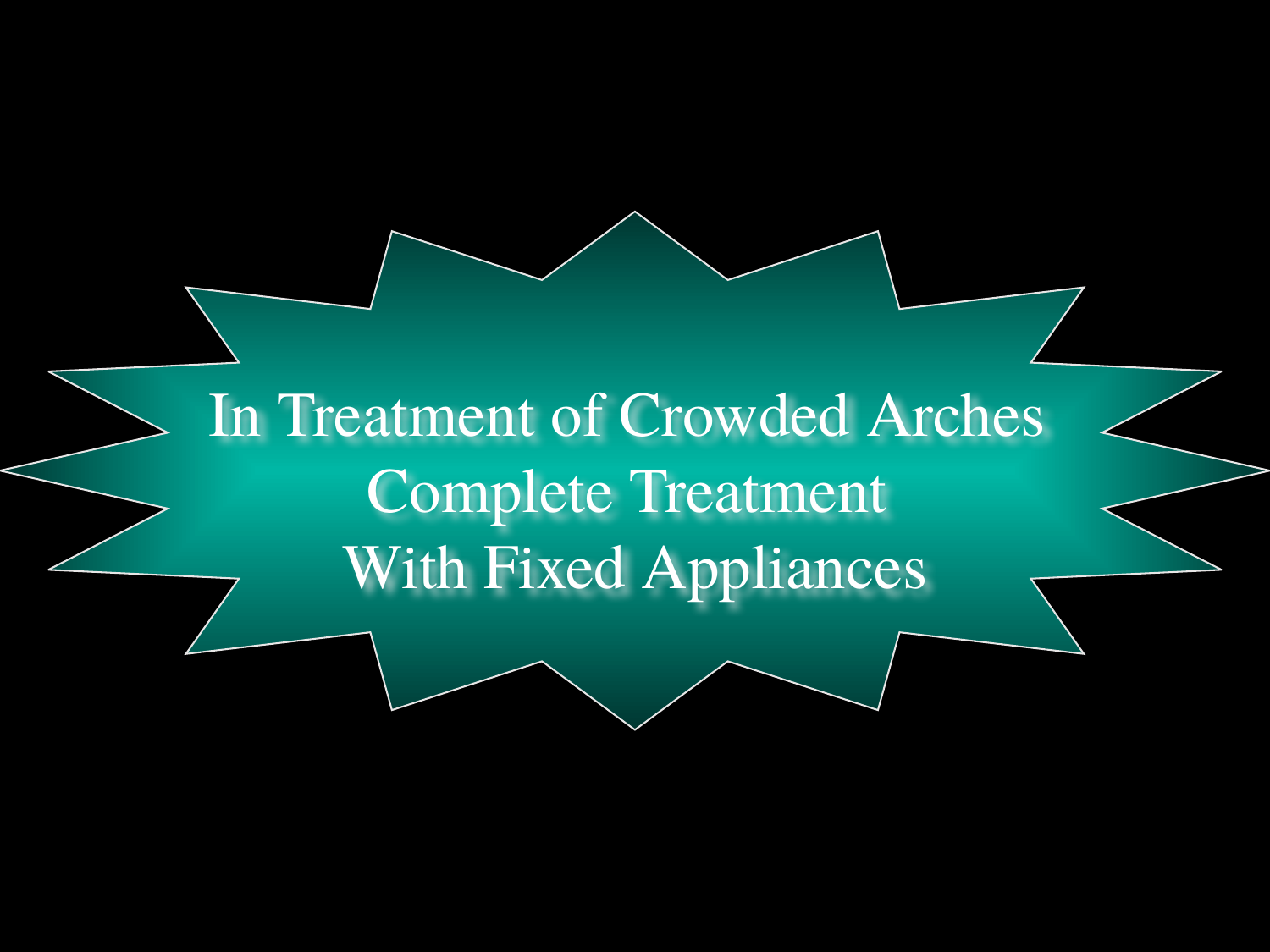

In Treatment of Crowded Arches
Complete Treatment
With Fixed Appliances